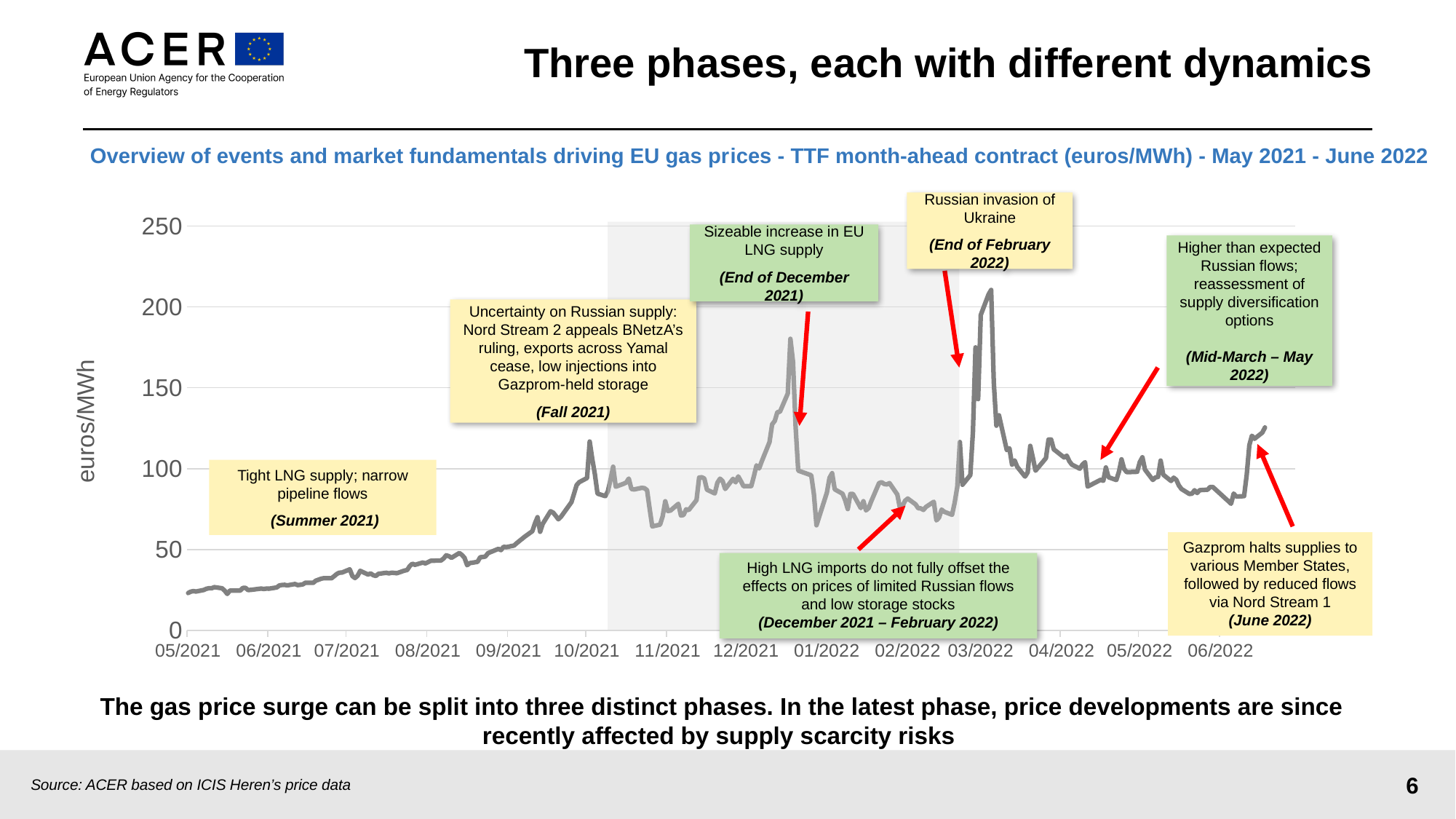

# Three phases, each with different dynamics
Overview of events and market fundamentals driving EU gas prices - TTF month-ahead contract (euros/MWh) - May 2021 - June 2022

[unsupported chart]

Russian invasion of Ukraine

(End of February 2022)
Sizeable increase in EU LNG supply

(End of December 2021)
Higher than expected Russian flows; reassessment of supply diversification options

(Mid-March – May 2022)
Uncertainty on Russian supply: Nord Stream 2 appeals BNetzA’s ruling, exports across Yamal cease, low injections into Gazprom-held storage

(Fall 2021)
Tight LNG supply; narrow pipeline flows

(Summer 2021)
High LNG imports do not fully offset the effects on prices of limited Russian flows and low storage stocks
(December 2021 – February 2022)

Gazprom halts supplies to various Member States, followed by reduced flows via Nord Stream 1
(June 2022)

The gas price surge can be split into three distinct phases. In the latest phase, price developments are since recently affected by supply scarcity risks
6
Source: ACER based on ICIS Heren’s price data